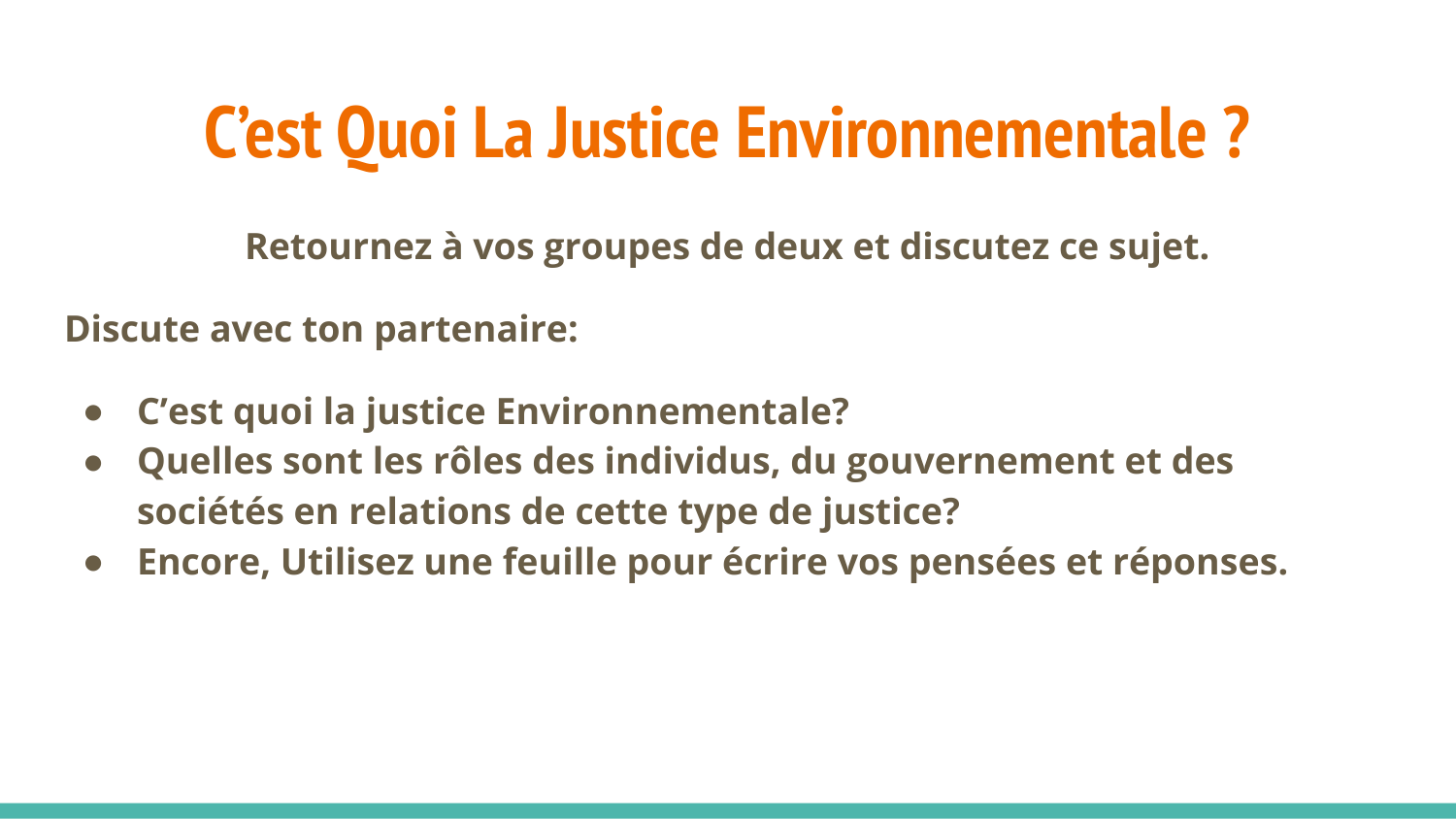

# C’est Quoi La Justice Environnementale ?
Retournez à vos groupes de deux et discutez ce sujet.
Discute avec ton partenaire:
C’est quoi la justice Environnementale?
Quelles sont les rôles des individus, du gouvernement et des sociétés en relations de cette type de justice?
Encore, Utilisez une feuille pour écrire vos pensées et réponses.